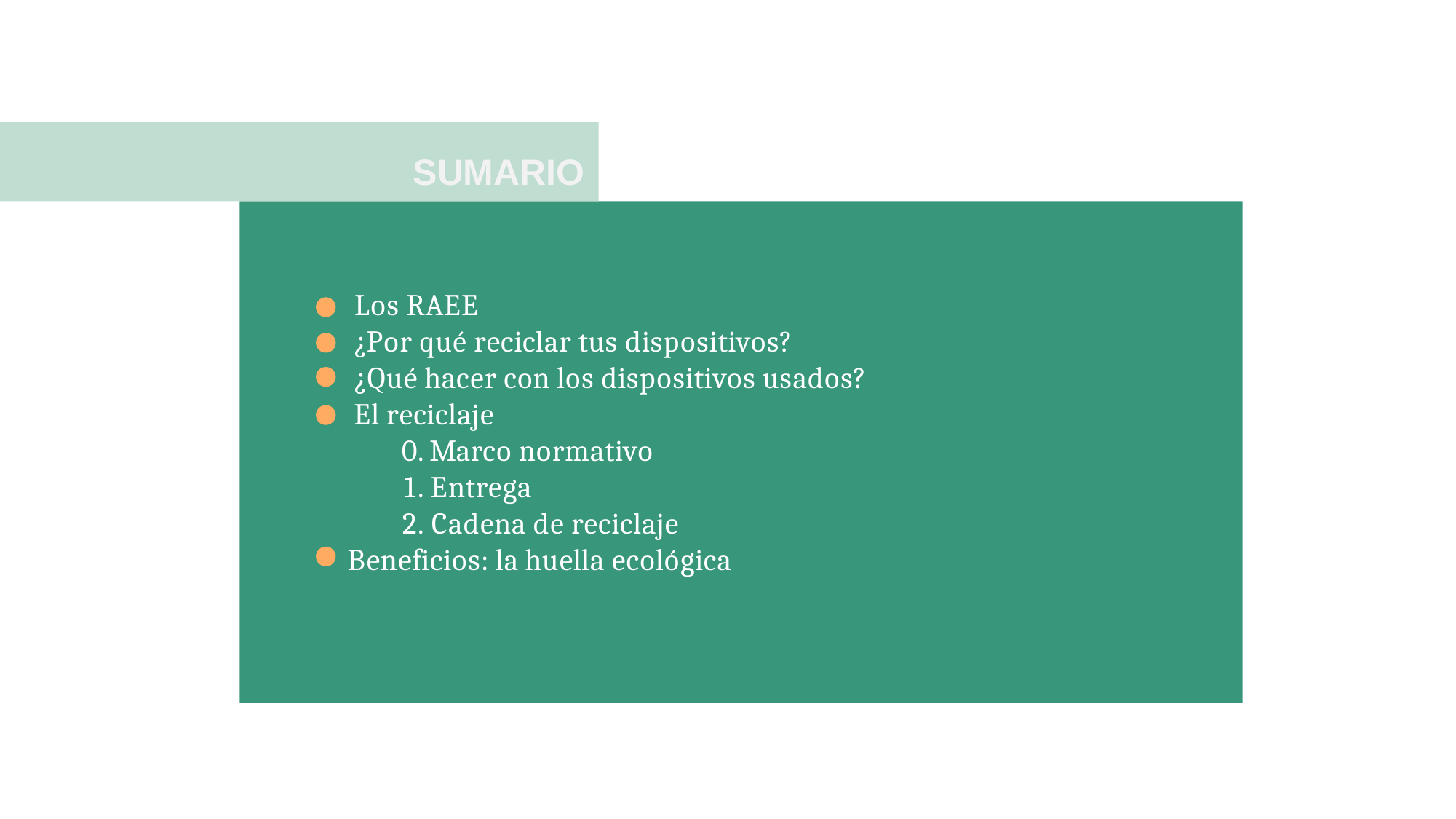

SUMARIO

         Los RAEE
         ¿Por qué reciclar tus dispositivos?
         ¿Qué hacer con los dispositivos usados?
         El reciclaje
                0. Marco normativo
                1. Entrega
                2. Cadena de reciclaje
        Beneficios: la huella ecológica